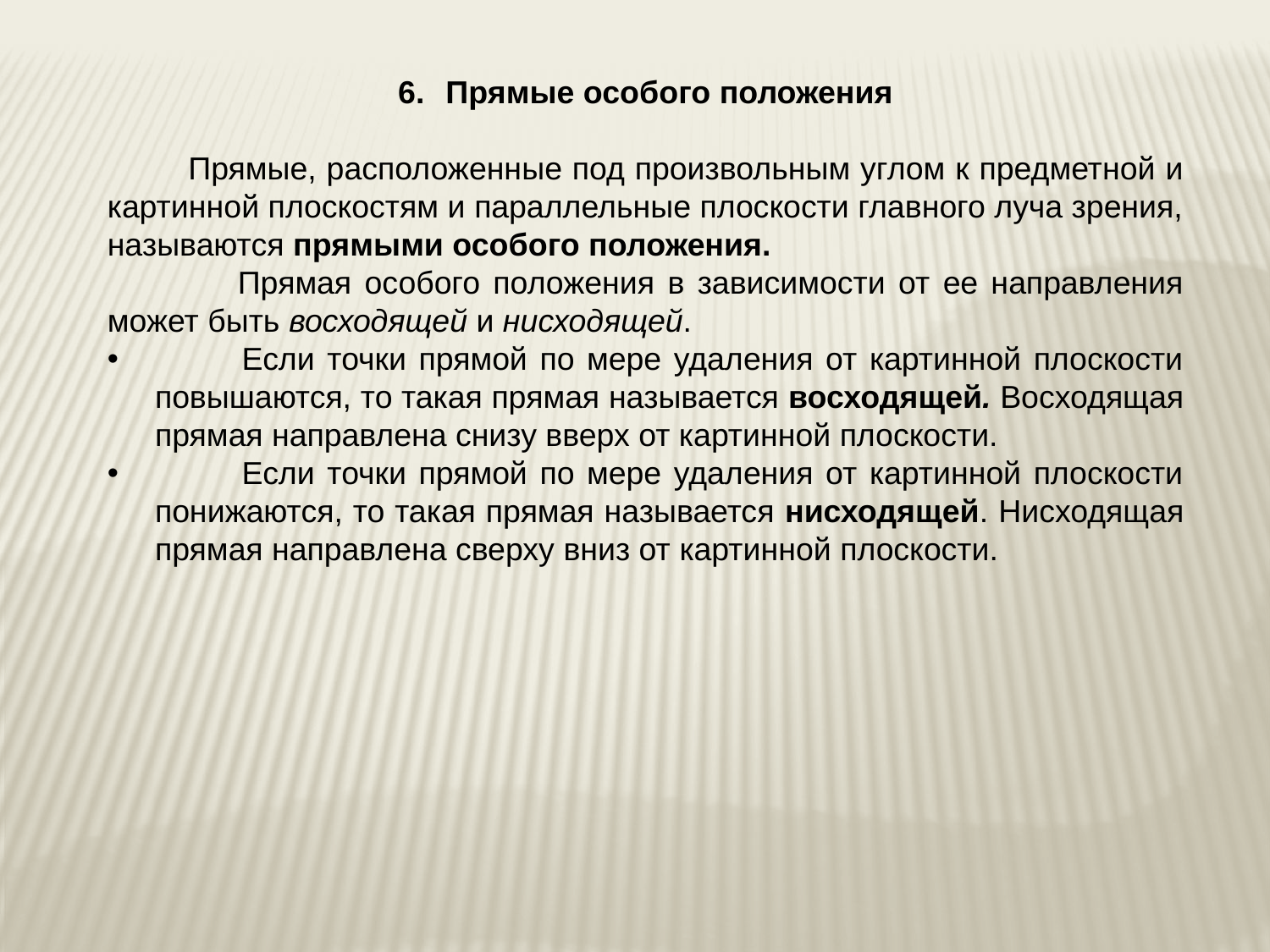

Прямые особого положения

        Прямые, расположенные под произвольным углом к предметной и картинной плоскостям и параллельные плоскости главного луча зрения, называются прямыми особого положения.
          Прямая особого положения в зависимости от ее направления может быть восходящей и нисходящей.
       Если точки прямой по мере удаления от картинной плоскости повышаются, то такая прямая называется восходящей. Восходящая прямая направлена снизу вверх от картинной плоскости.
       Если точки прямой по мере удаления от картинной плоскости понижаются, то такая прямая называется нисходящей. Нисходящая прямая направлена сверху вниз от картинной плоскости.